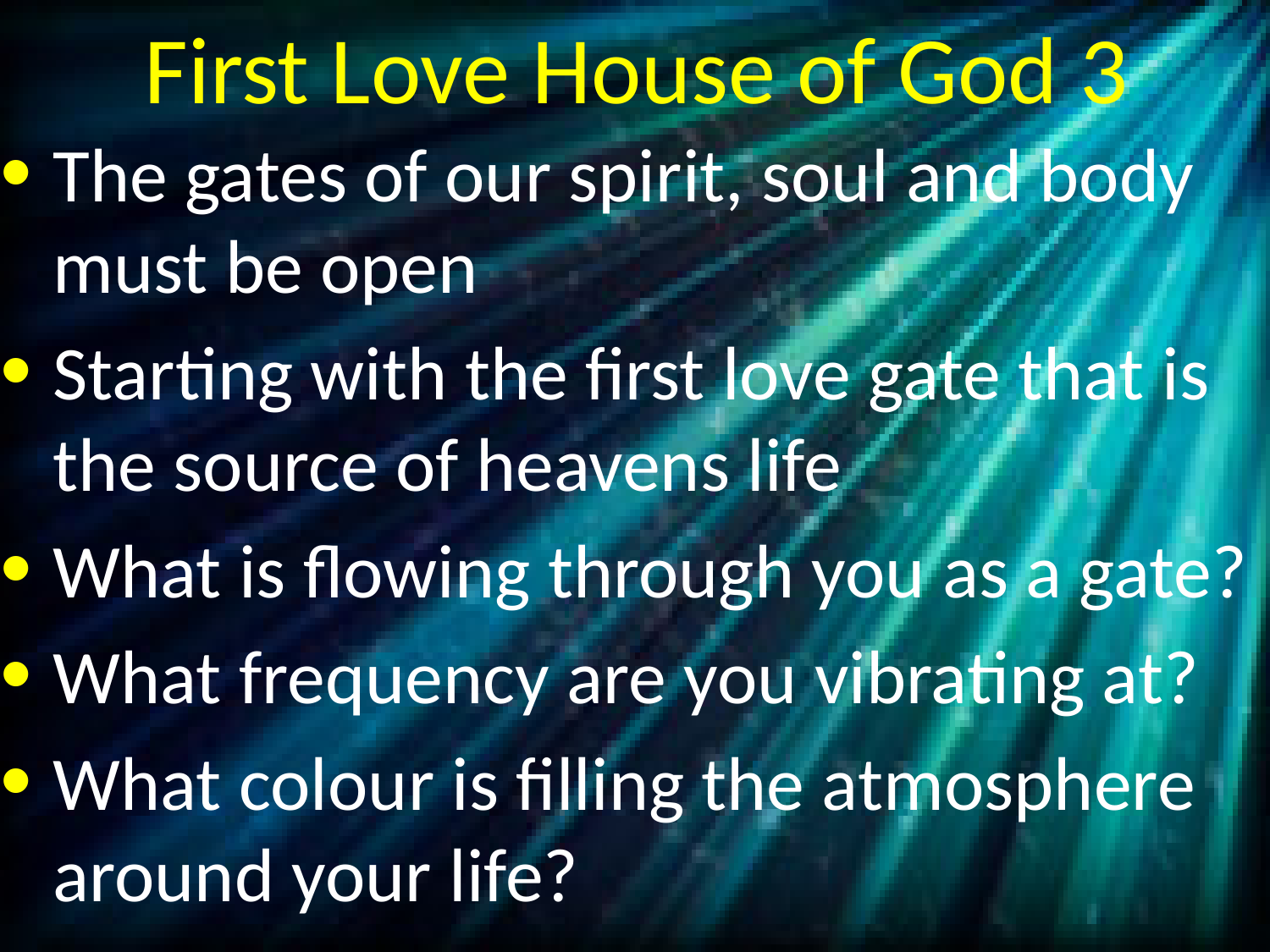

# First Love House of God 3
The gates of our spirit, soul and body must be open
Starting with the first love gate that is the source of heavens life
What is flowing through you as a gate?
What frequency are you vibrating at?
What colour is filling the atmosphere around your life?